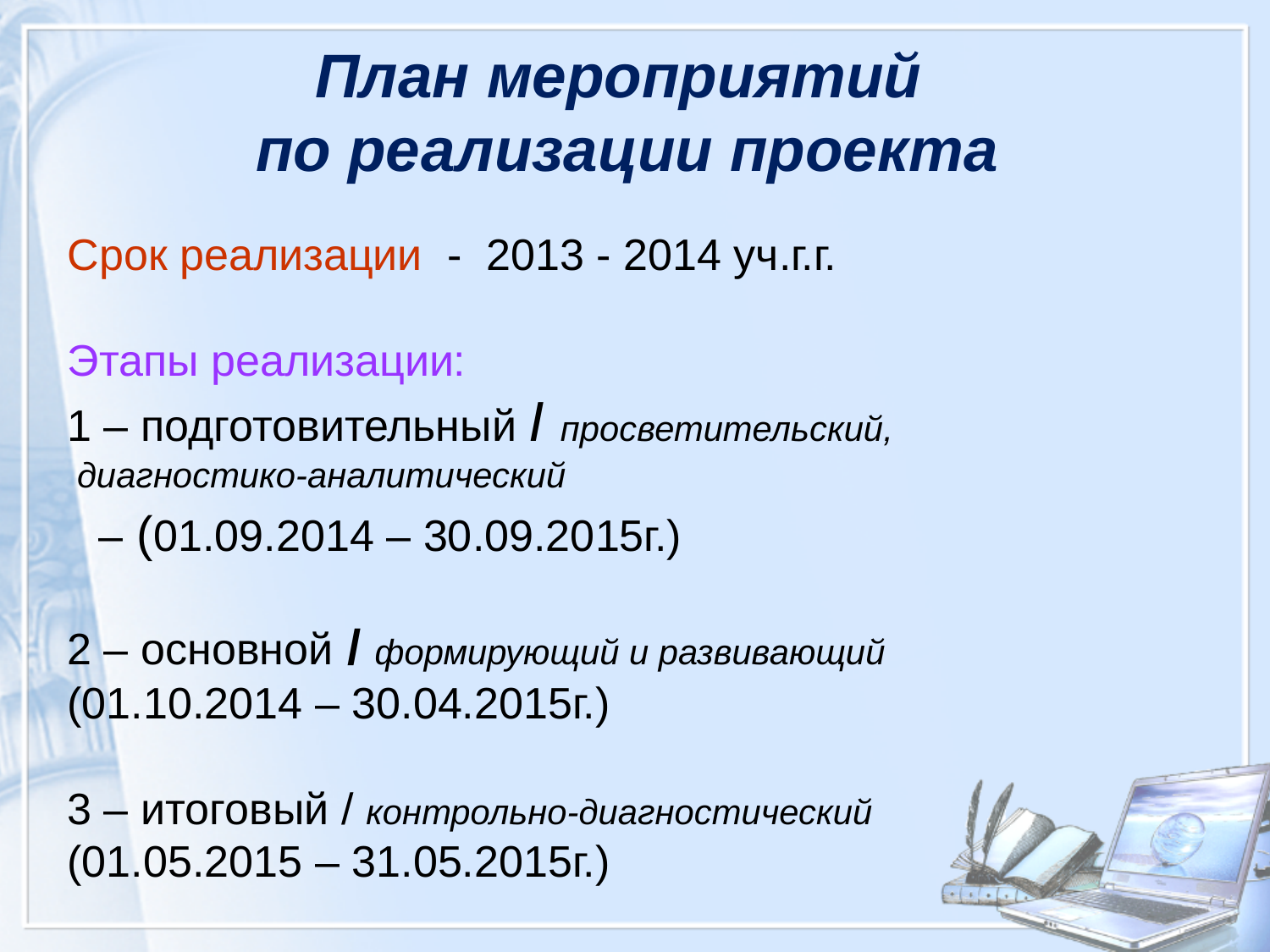

# План мероприятий по реализации проекта

Срок реализации  -  2013 - 2014 уч.г.г.

Этапы реализации:
1 – подготовительный I просветительский,
 диагностико-аналитический
  – (01.09.2014 – 30.09.2015г.)

2 – основной / формирующий и развивающий
(01.10.2014 – 30.04.2015г.)

3 – итоговый / контрольно-диагностический
(01.05.2015 – 31.05.2015г.)